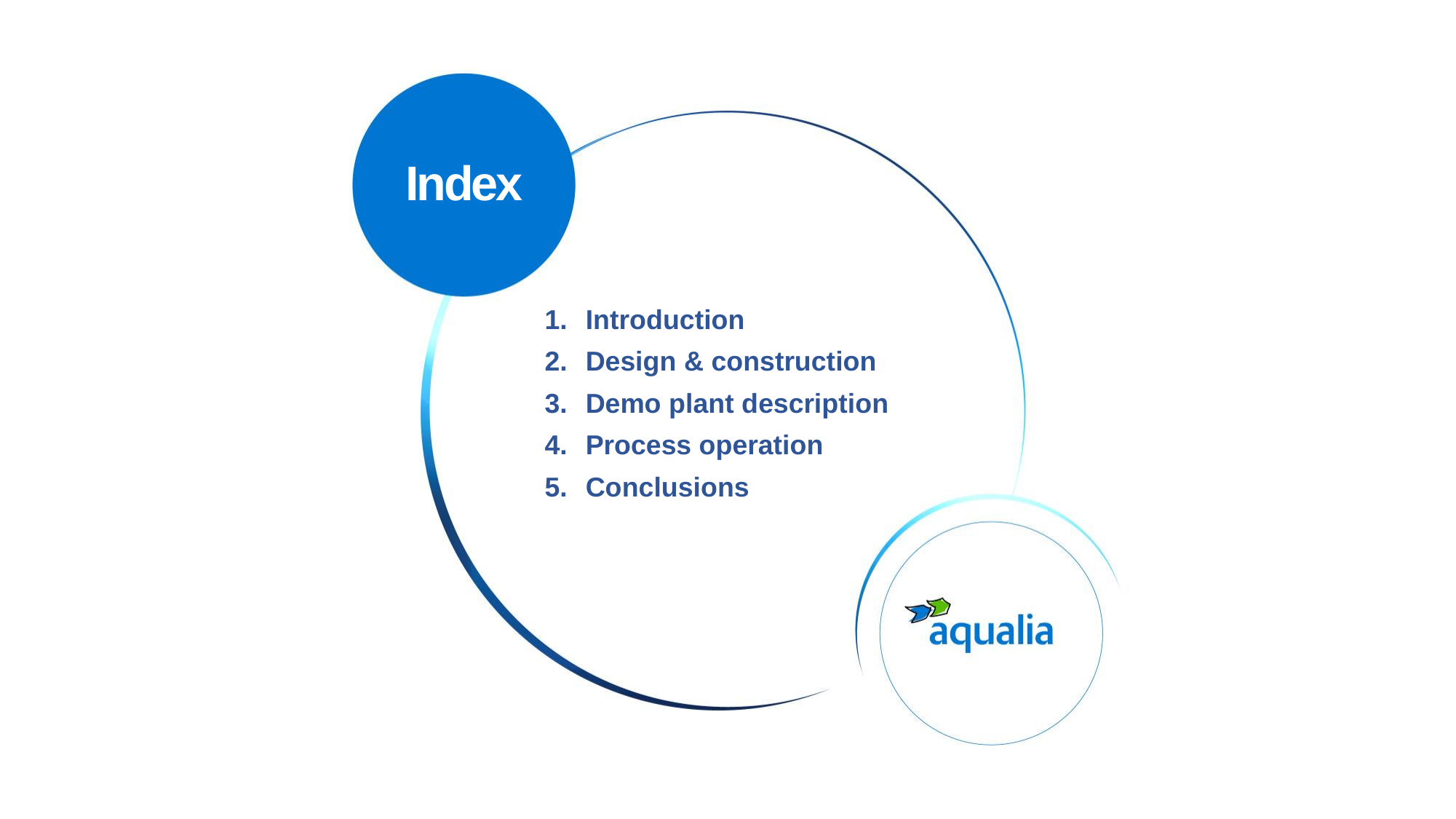

Index
Introduction
Design & construction
Demo plant description
Process operation
Conclusions